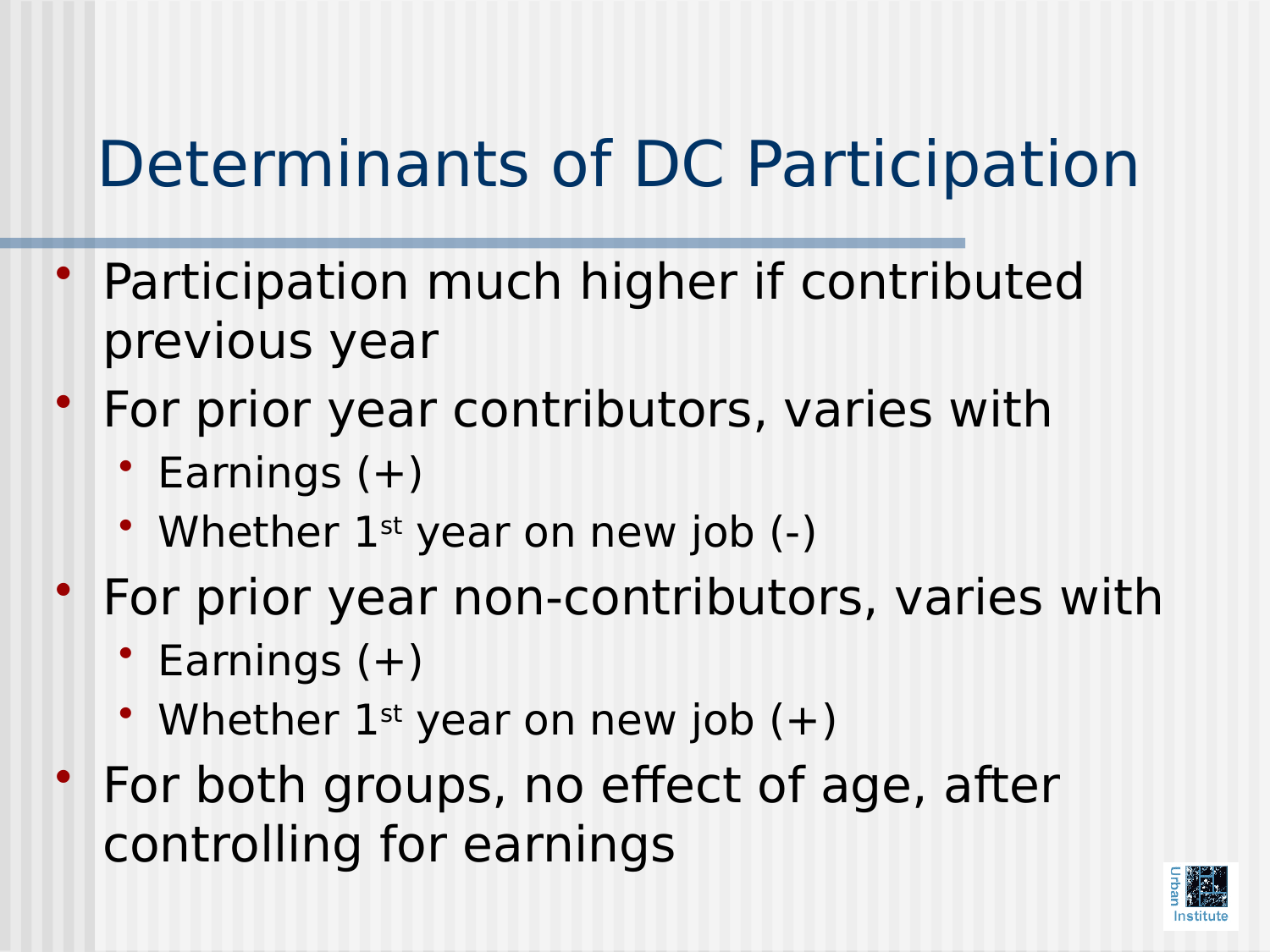

# Determinants of DC Participation
Participation much higher if contributed previous year
For prior year contributors, varies with
Earnings (+)
Whether 1st year on new job (-)
For prior year non-contributors, varies with
Earnings (+)
Whether 1st year on new job (+)
For both groups, no effect of age, after controlling for earnings